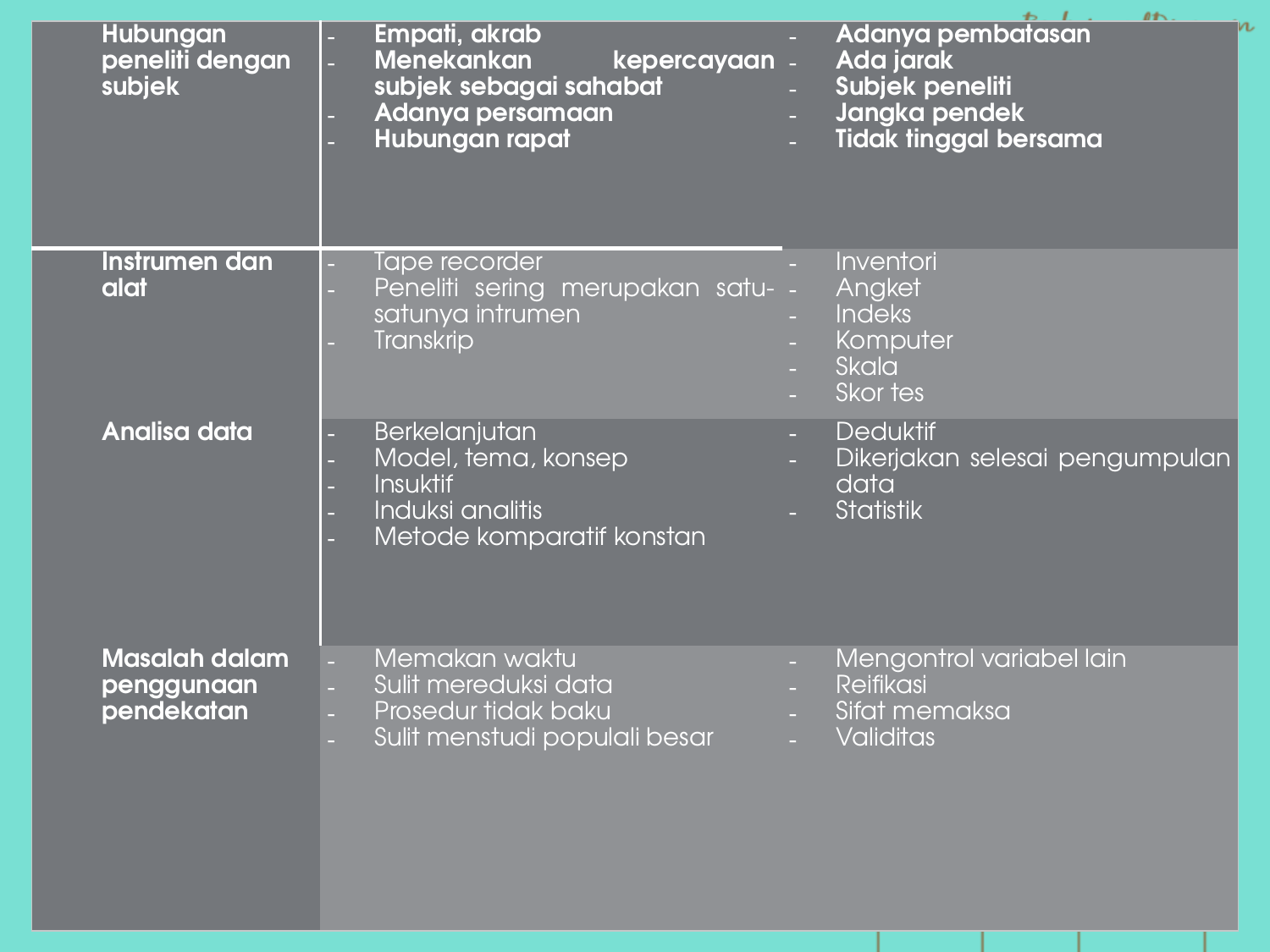

| Hubungan peneliti dengan subjek | Empati, akrab Menekankan kepercayaan subjek sebagai sahabat Adanya persamaan Hubungan rapat | Adanya pembatasan Ada jarak Subjek peneliti Jangka pendek Tidak tinggal bersama |
| --- | --- | --- |
| Instrumen dan alat | Tape recorder Peneliti sering merupakan satu-satunya intrumen Transkrip | Inventori Angket Indeks Komputer Skala Skor tes |
| Analisa data | Berkelanjutan Model, tema, konsep Insuktif Induksi analitis Metode komparatif konstan | Deduktif Dikerjakan selesai pengumpulan data Statistik |
| Masalah dalam penggunaan pendekatan | Memakan waktu Sulit mereduksi data Prosedur tidak baku Sulit menstudi populali besar | Mengontrol variabel lain Reifikasi Sifat memaksa Validitas |